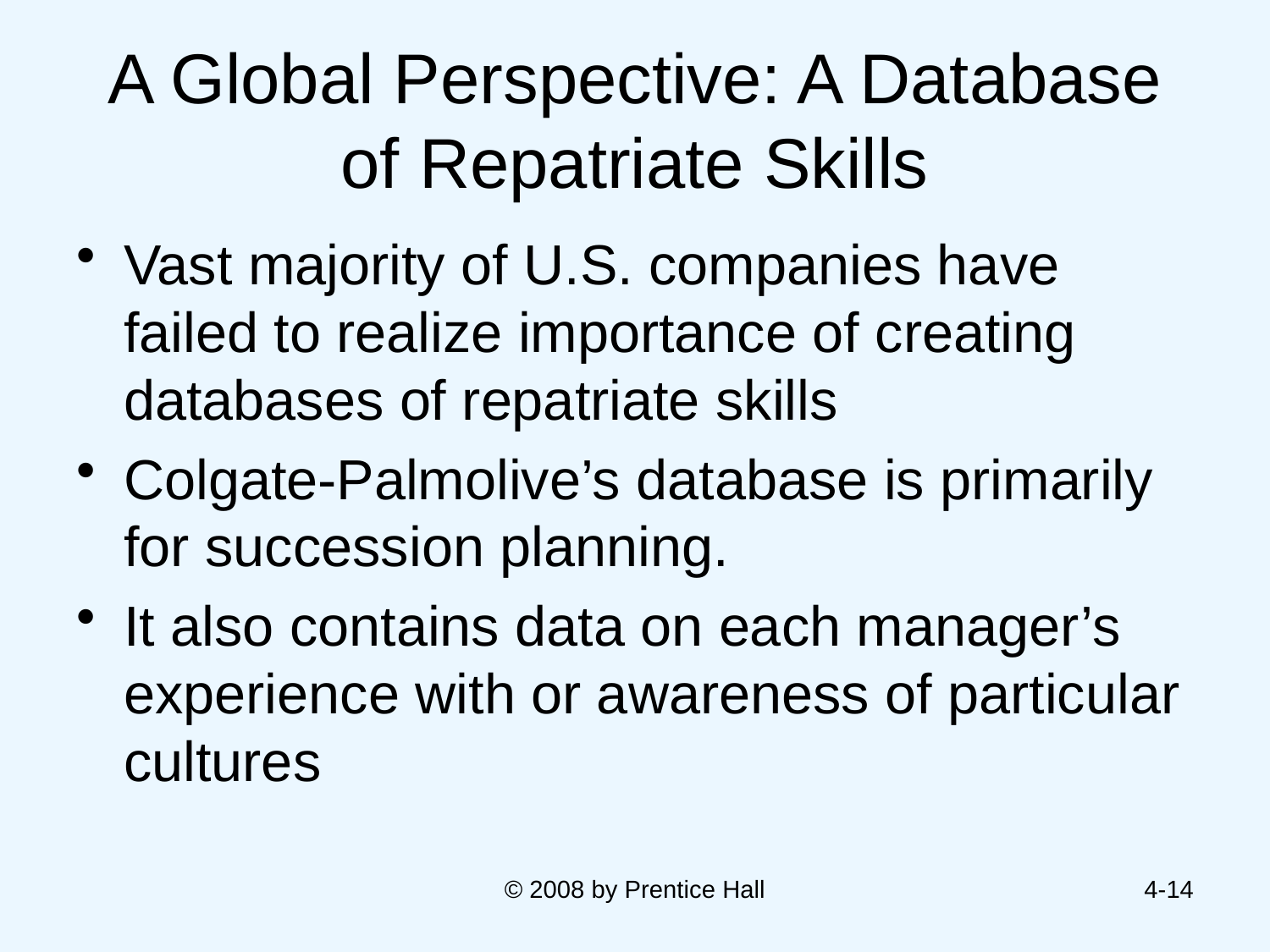

# A Global Perspective: A Database of Repatriate Skills
Vast majority of U.S. companies have failed to realize importance of creating databases of repatriate skills
Colgate-Palmolive’s database is primarily for succession planning.
It also contains data on each manager’s experience with or awareness of particular cultures
© 2008 by Prentice Hall
4-14